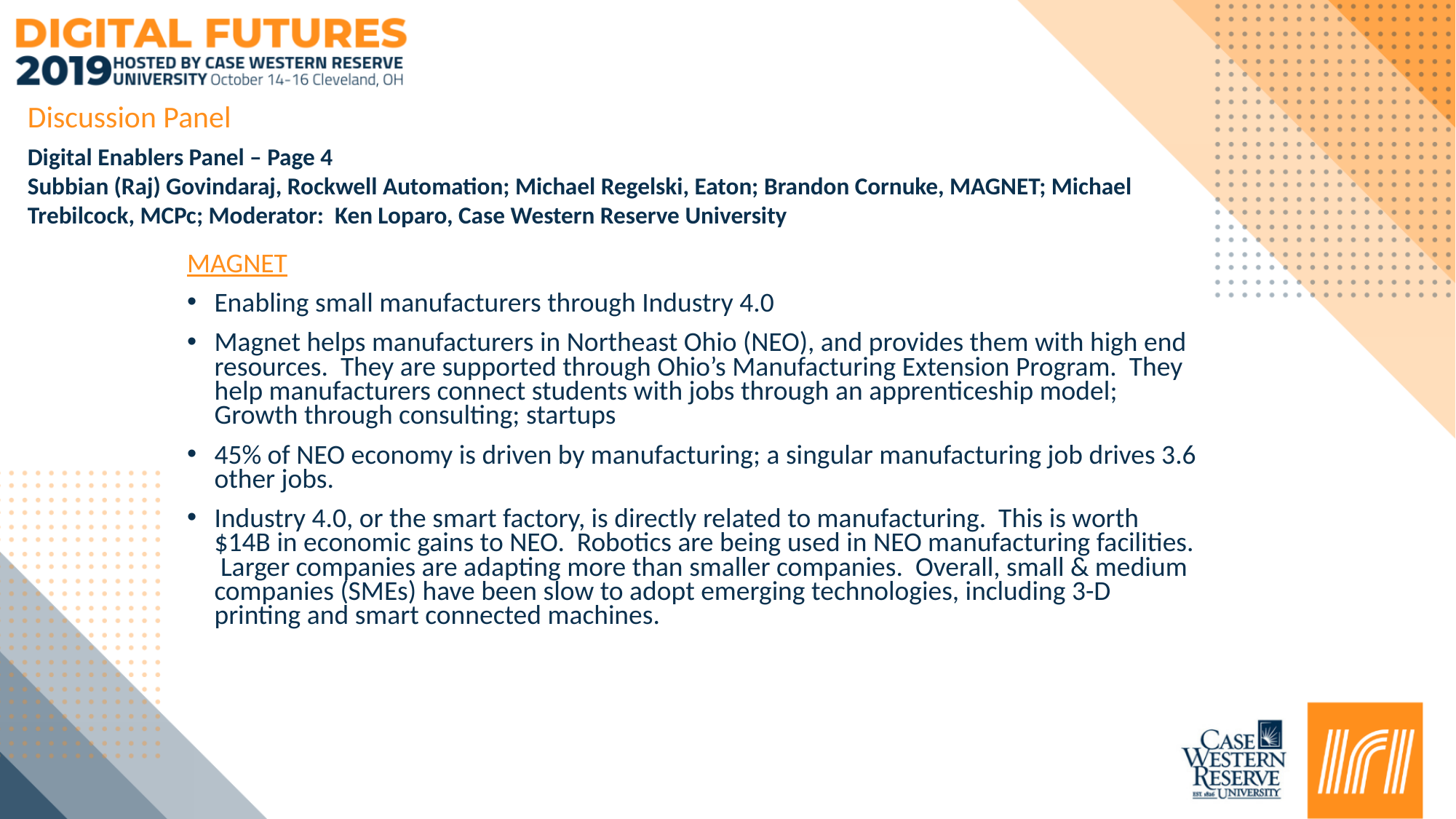

# Discussion Panel
Digital Enablers Panel – Page 4
Subbian (Raj) Govindaraj, Rockwell Automation; Michael Regelski, Eaton; Brandon Cornuke, MAGNET; Michael Trebilcock, MCPc; Moderator:  Ken Loparo, Case Western Reserve University
MAGNET
Enabling small manufacturers through Industry 4.0
Magnet helps manufacturers in Northeast Ohio (NEO), and provides them with high end resources.  They are supported through Ohio’s Manufacturing Extension Program.  They help manufacturers connect students with jobs through an apprenticeship model;  Growth through consulting; startups
45% of NEO economy is driven by manufacturing; a singular manufacturing job drives 3.6 other jobs.
Industry 4.0, or the smart factory, is directly related to manufacturing.  This is worth $14B in economic gains to NEO.  Robotics are being used in NEO manufacturing facilities.  Larger companies are adapting more than smaller companies.  Overall, small & medium companies (SMEs) have been slow to adopt emerging technologies, including 3-D printing and smart connected machines.